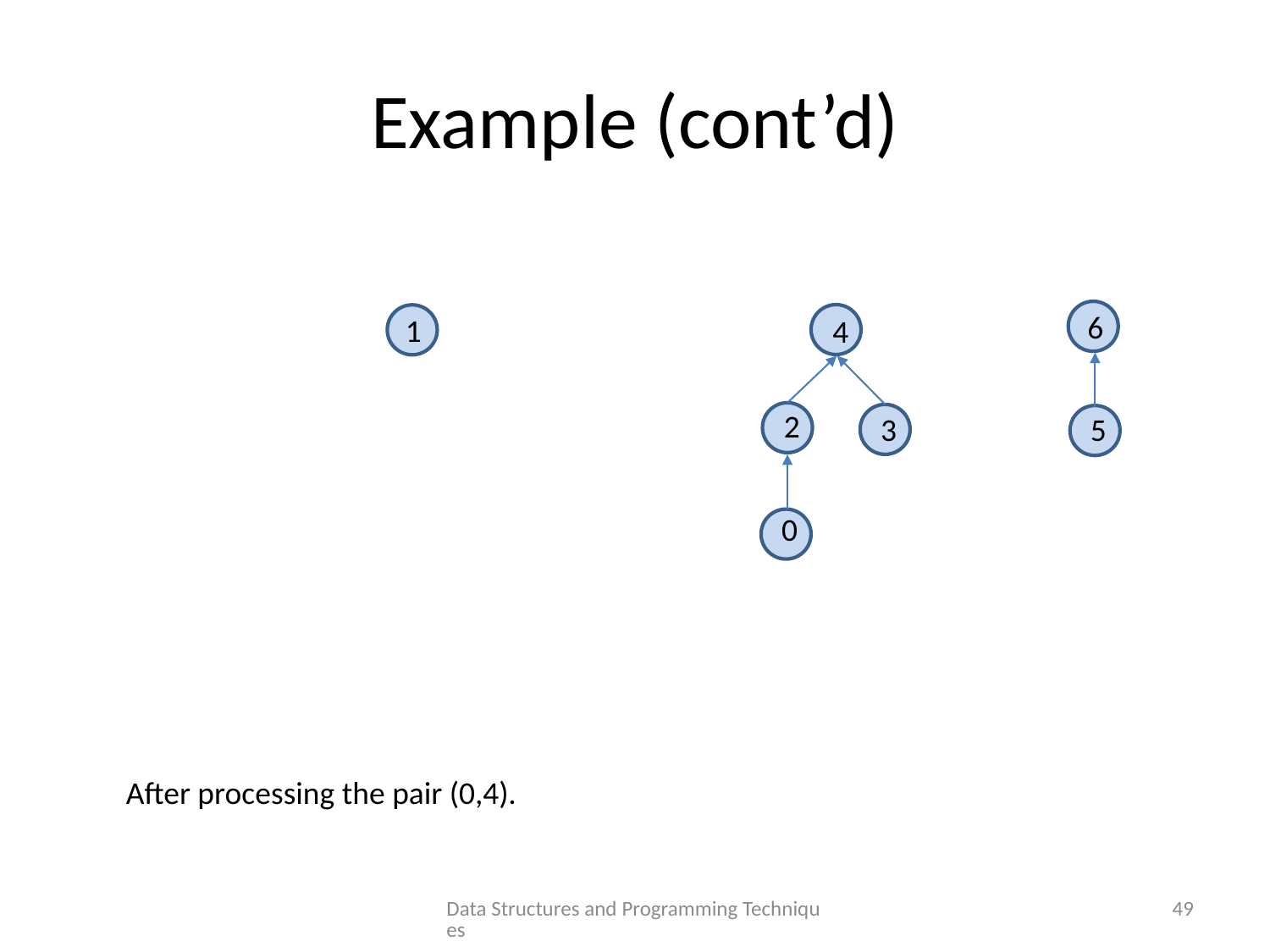

# Example (cont’d)

6
1

4
2

3
5

0

After processing the pair (0,4).
Data Structures and Programming Techniques
49